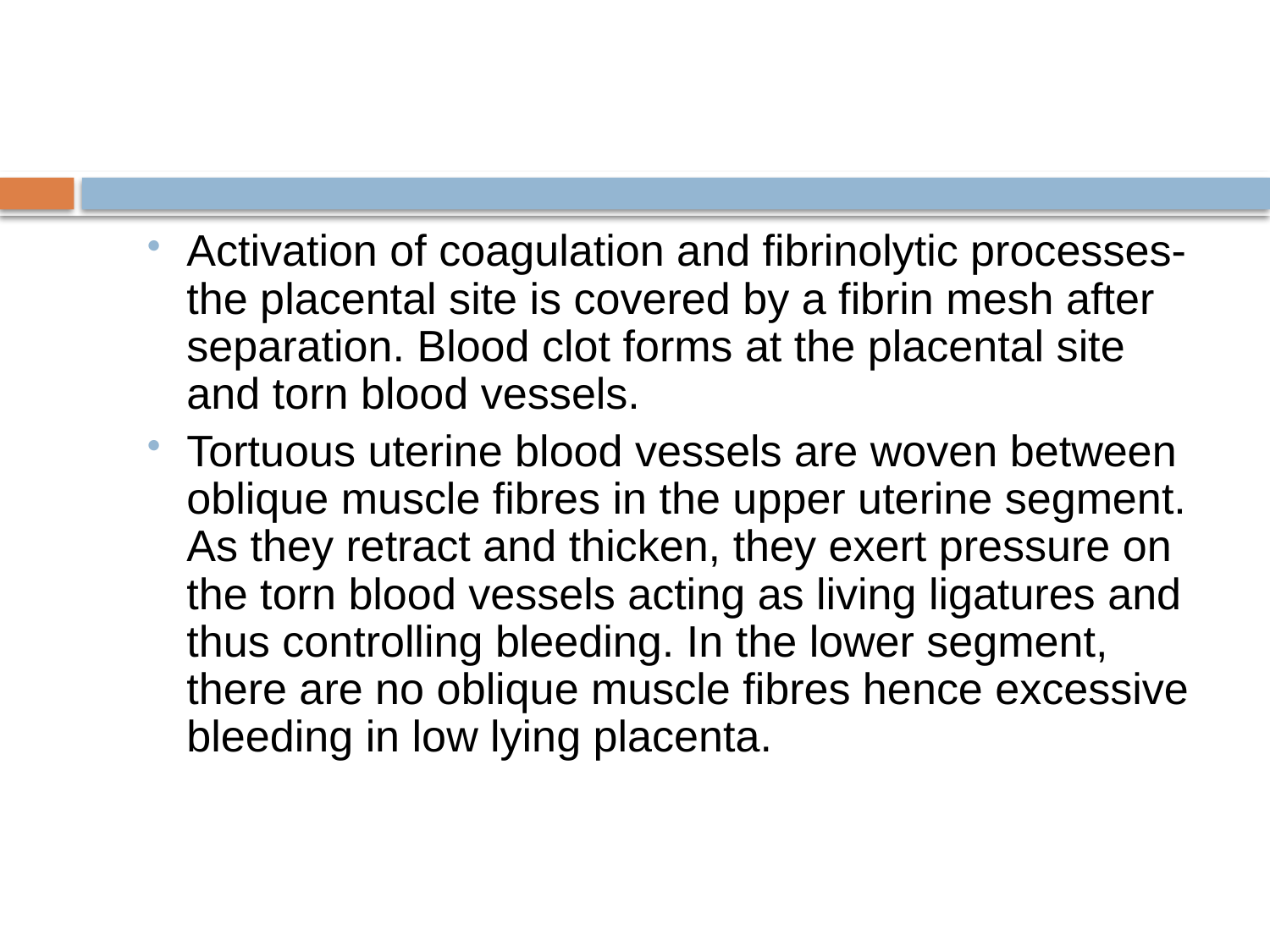

#
Activation of coagulation and fibrinolytic processes- the placental site is covered by a fibrin mesh after separation. Blood clot forms at the placental site and torn blood vessels.
Tortuous uterine blood vessels are woven between oblique muscle fibres in the upper uterine segment. As they retract and thicken, they exert pressure on the torn blood vessels acting as living ligatures and thus controlling bleeding. In the lower segment, there are no oblique muscle fibres hence excessive bleeding in low lying placenta.